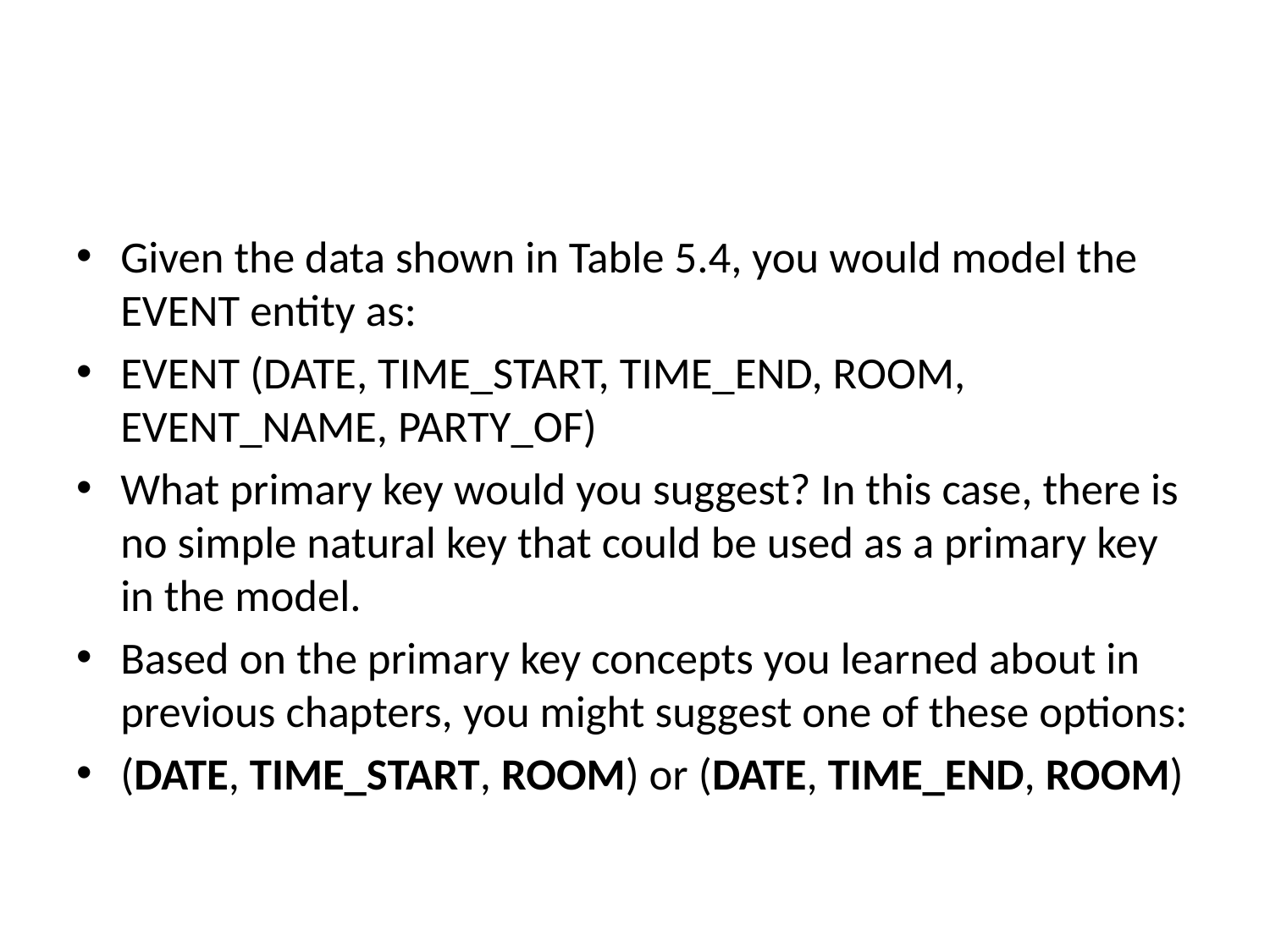

#
Given the data shown in Table 5.4, you would model the EVENT entity as:
EVENT (DATE, TIME_START, TIME_END, ROOM, EVENT_NAME, PARTY_OF)
What primary key would you suggest? In this case, there is no simple natural key that could be used as a primary key in the model.
Based on the primary key concepts you learned about in previous chapters, you might suggest one of these options:
(DATE, TIME_START, ROOM) or (DATE, TIME_END, ROOM)